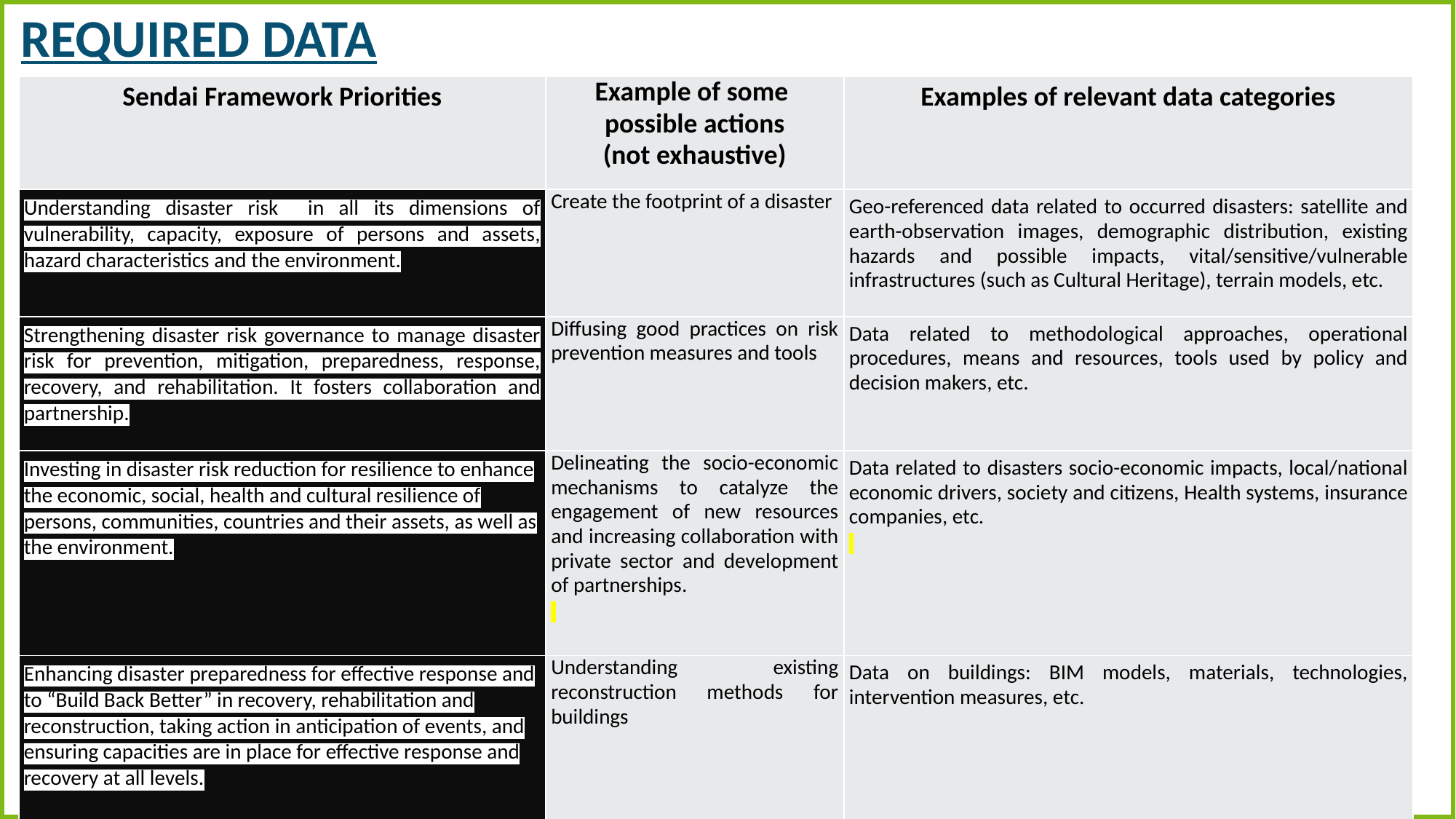

REQUIRED DATA
| Sendai Framework Priorities | Example of some possible actions (not exhaustive) | Examples of relevant data categories |
| --- | --- | --- |
| Understanding disaster risk in all its dimensions of vulnerability, capacity, exposure of persons and assets, hazard characteristics and the environment. | Create the footprint of a disaster | Geo-referenced data related to occurred disasters: satellite and earth-observation images, demographic distribution, existing hazards and possible impacts, vital/sensitive/vulnerable infrastructures (such as Cultural Heritage), terrain models, etc. |
| Strengthening disaster risk governance to manage disaster risk for prevention, mitigation, preparedness, response, recovery, and rehabilitation. It fosters collaboration and partnership. | Diffusing good practices on risk prevention measures and tools | Data related to methodological approaches, operational procedures, means and resources, tools used by policy and decision makers, etc. |
| Investing in disaster risk reduction for resilience to enhance the economic, social, health and cultural resilience of persons, communities, countries and their assets, as well as the environment. | Delineating the socio-economic mechanisms to catalyze the engagement of new resources and increasing collaboration with private sector and development of partnerships. | Data related to disasters socio-economic impacts, local/national economic drivers, society and citizens, Health systems, insurance companies, etc. |
| Enhancing disaster preparedness for effective response and to “Build Back Better” in recovery, rehabilitation and reconstruction, taking action in anticipation of events, and ensuring capacities are in place for effective response and recovery at all levels. | Understanding existing reconstruction methods for buildings | Data on buildings: BIM models, materials, technologies, intervention measures, etc. |